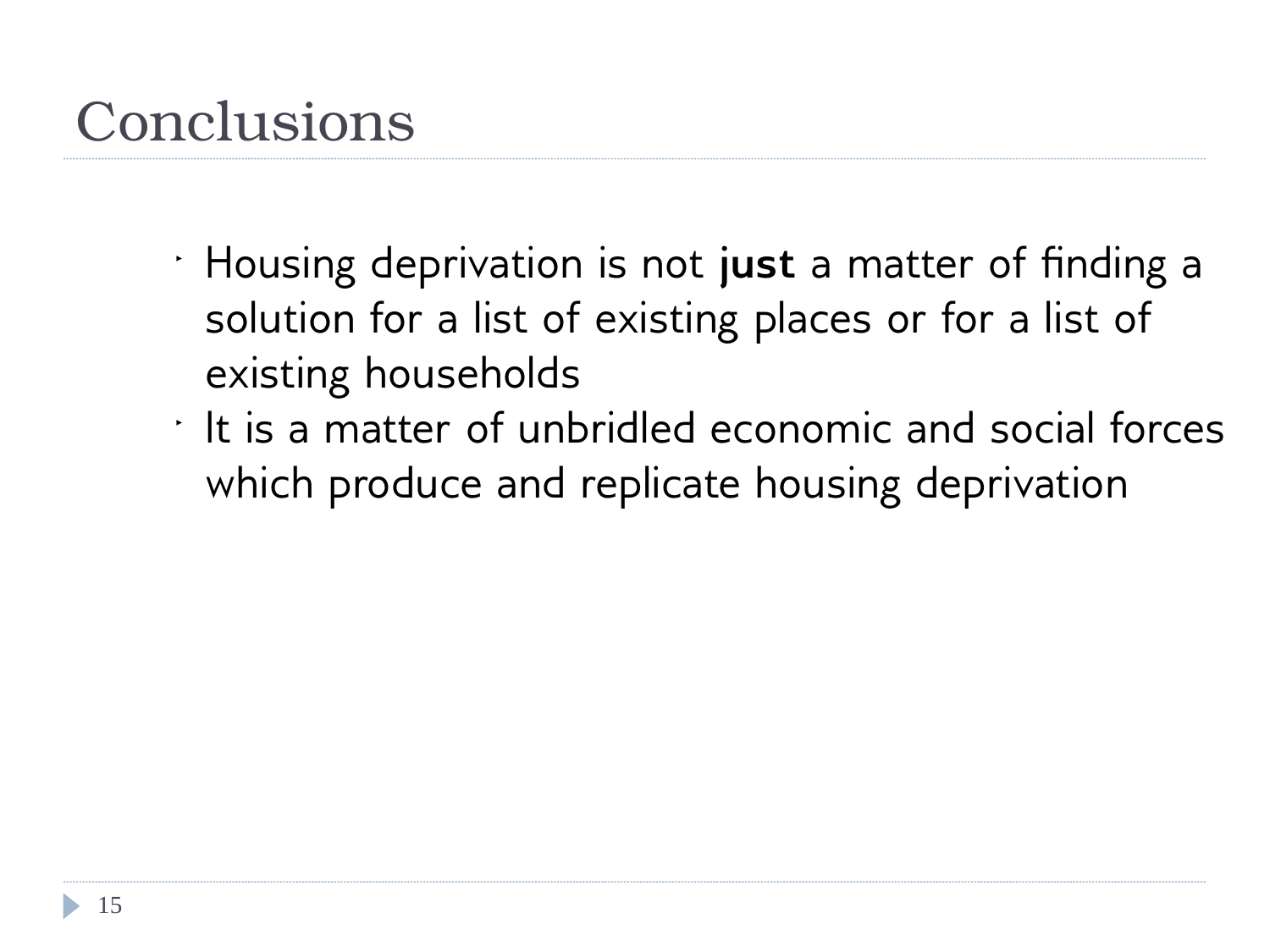

Conclusions
Housing deprivation is not just a matter of finding a solution for a list of existing places or for a list of existing households
It is a matter of unbridled economic and social forces which produce and replicate housing deprivation
15